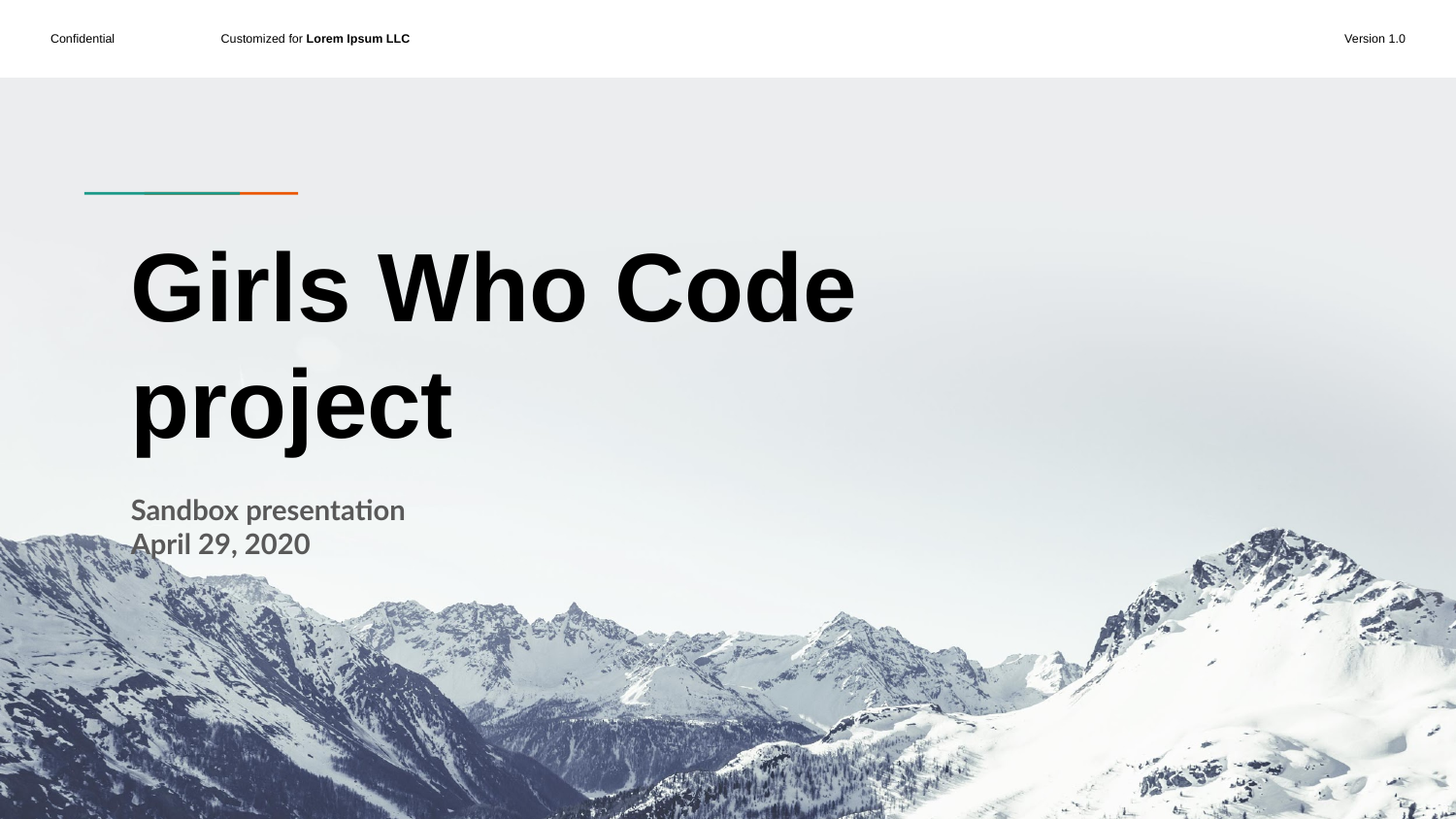

# Girls Who Code project
Sandbox presentation
April 29, 2020